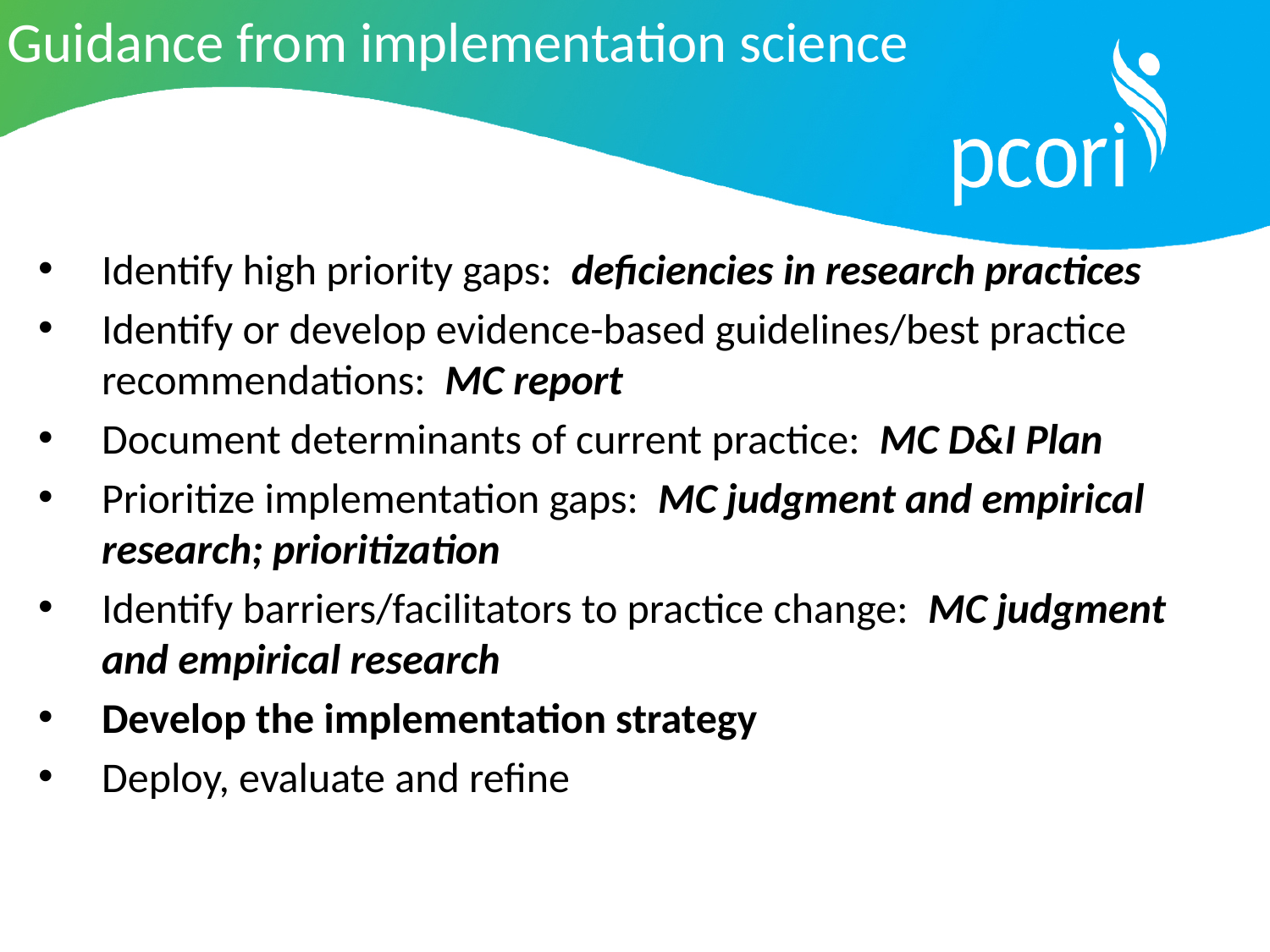

# Guidance from implementation science
Guidance from implementation science:  approaching an implementation problem

1.        Identify high priority quality/outcome gaps:  deficiencies in research practices
2.        Identify or develop evidence-based guidelines/best practice recommendations:  MC report
3a.      Document current practices and their determinants:  MC D&I Plan conceptual model of the research process
3b.      Document and prioritize quality/implementation gaps (adherence gaps):  MC rating/prioritization process
3c.      Diagnose implementation gaps:  MC judgment and/or empirical research
3d.      Identify barriers/facilitators to practice change:  MC judgment and empirical research
4.        Develop a multi-faceted/multi-component implementation strategy (“campaign”):  see next slide
5.        Deploy, evaluate and refine the implementation campaign (via phased activities) to maximize effectiveness

Guidance from implementation science:  designing and implementation campaign

Professional practices are influenced by multiple factors operating at multiple levels
Implementation gaps must be thoroughly diagnosed (to identify “root causes”) to guide practice change strategies; “empirical treatment” is ineffective
Implementation campaigns must include multiple, coordinated components targeting the full spectrum of implementation gap determinants
A comprehensive causal model (“logic model”) helps identify determinants of current practices and practice gaps, and thus to guide selection of implementation strategies
“No magic bullets”:  examples of dramatic change in research practices (e.g., trial registration) are rare and exceptional

Identify high priority gaps:  deficiencies in research practices
Identify or develop evidence-based guidelines/best practice recommendations:  MC report
Document determinants of current practice:  MC D&I Plan
Prioritize implementation gaps:  MC judgment and empirical research; prioritization
Identify barriers/facilitators to practice change:  MC judgment and empirical research
Develop the implementation strategy
Deploy, evaluate and refine